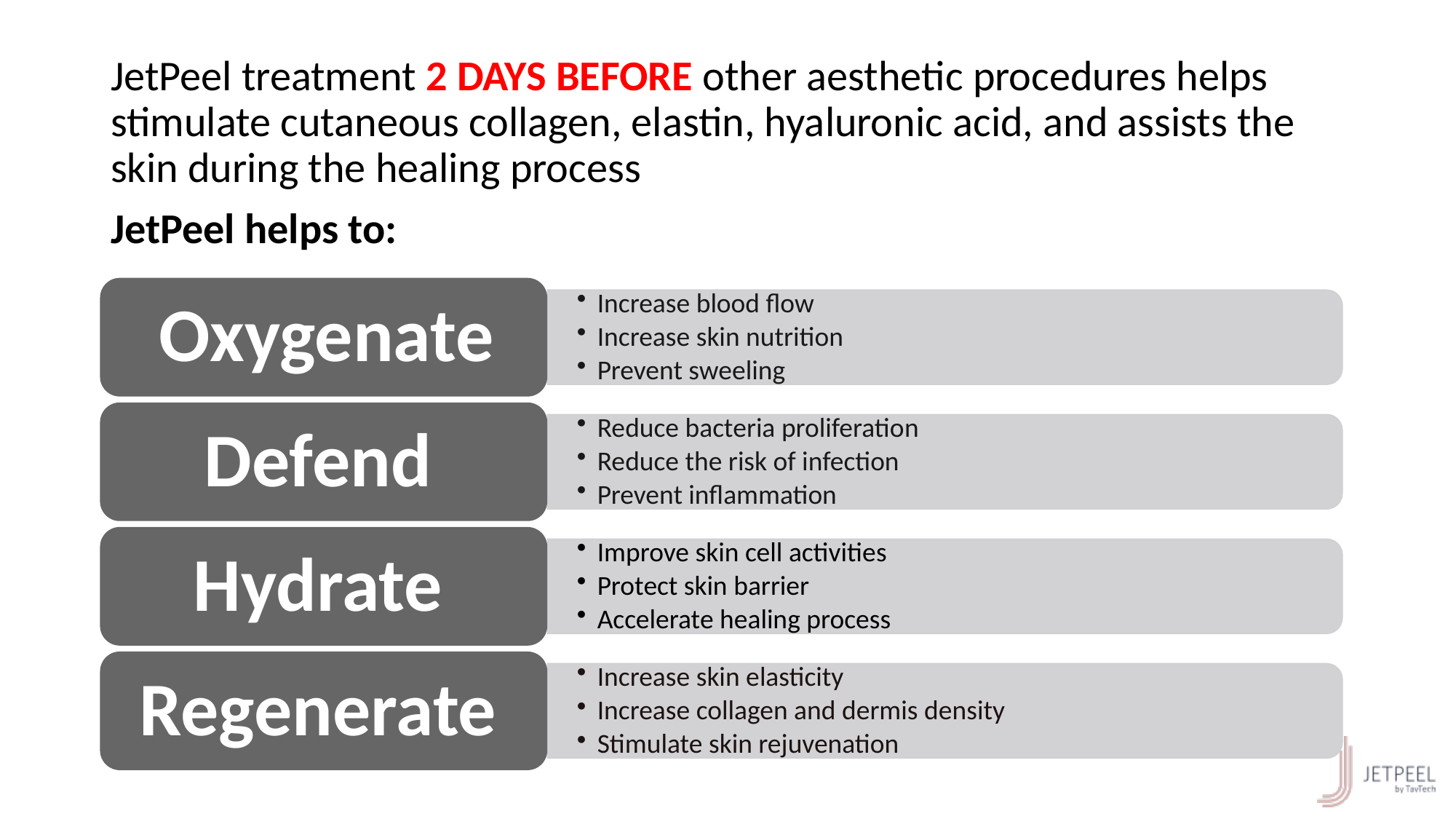

JetPeel treatment 2 DAYS BEFORE other aesthetic procedures helps stimulate cutaneous collagen, elastin, hyaluronic acid, and assists the skin during the healing process
JetPeel helps to:
Increase blood flow
Increase skin nutrition
Prevent sweeling
Oxygenate
Reduce bacteria proliferation
Reduce the risk of infection
Prevent inflammation
Defend
Improve skin cell activities
Protect skin barrier
Accelerate healing process
Hydrate
Increase skin elasticity
Increase collagen and dermis density
Stimulate skin rejuvenation
Regenerate